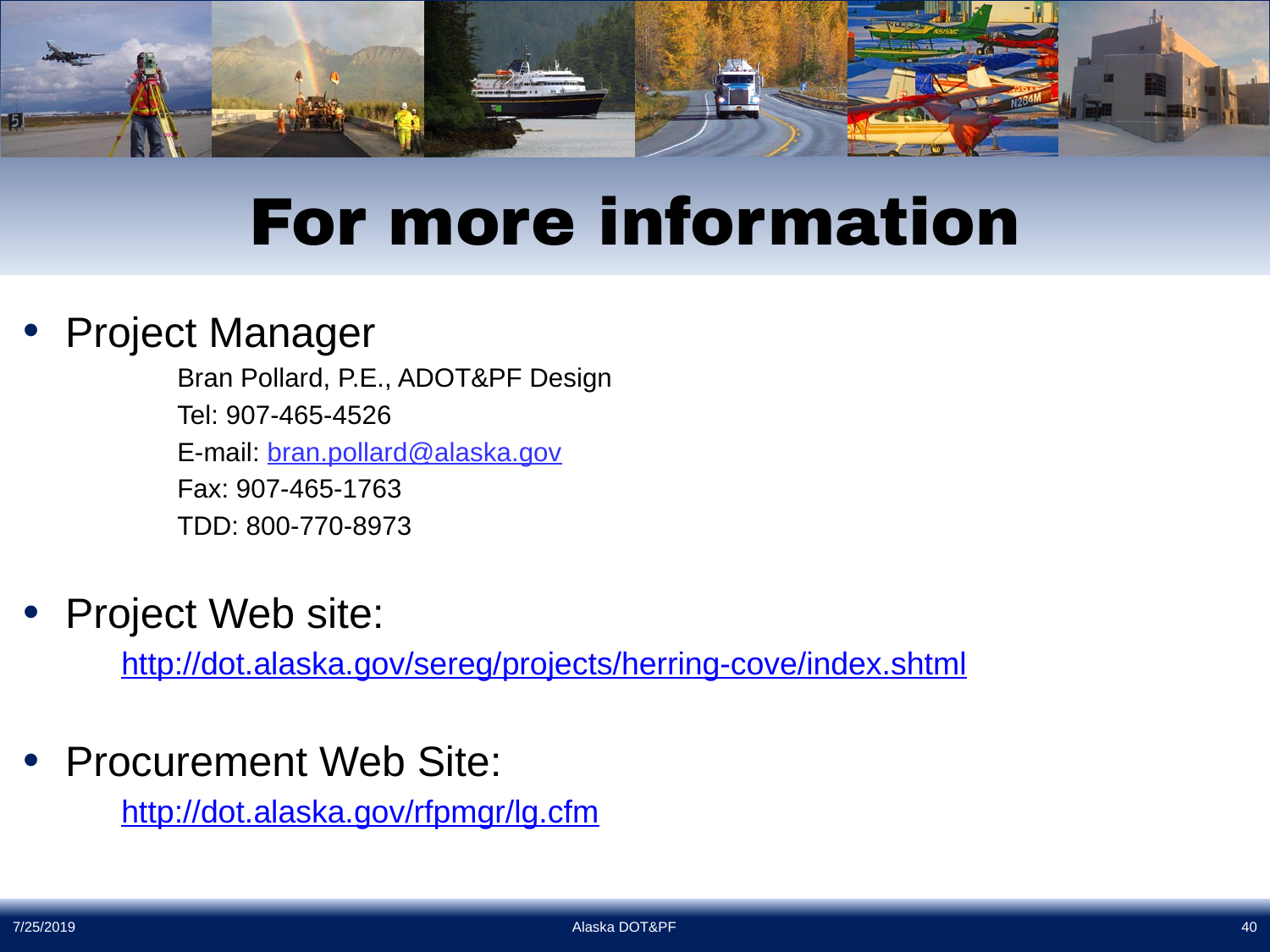

# For more information
Project Manager
Bran Pollard, P.E., ADOT&PF Design
Tel: 907-465-4526
E-mail: bran.pollard@alaska.gov
Fax: 907-465-1763
TDD: 800-770-8973

Project Web site:
http://dot.alaska.gov/sereg/projects/herring-cove/index.shtml

Procurement Web Site:
http://dot.alaska.gov/rfpmgr/lg.cfm

7/25/2019
Alaska DOT&PF
40